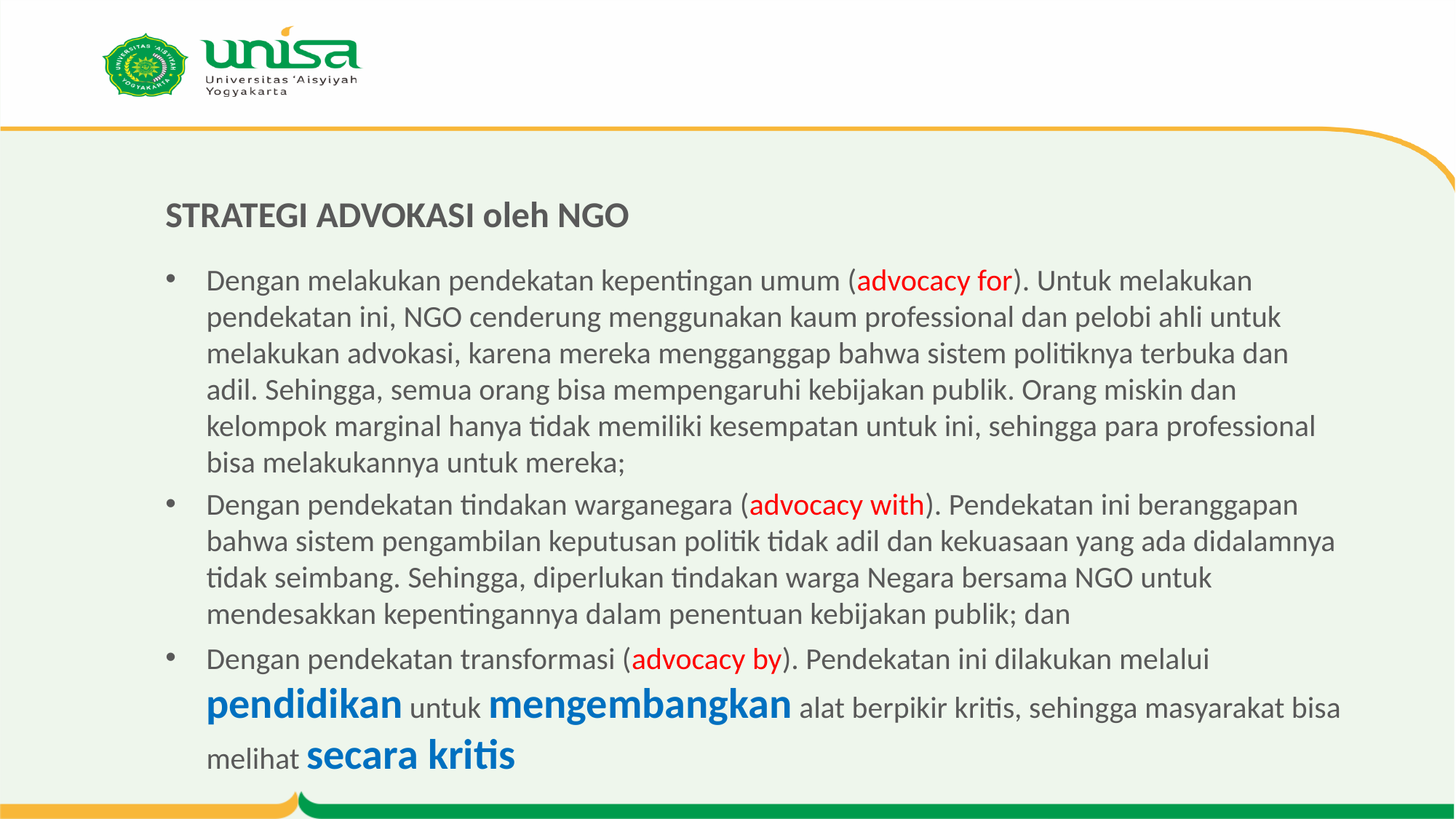

# STRATEGI ADVOKASI oleh NGO
Dengan melakukan pendekatan kepentingan umum (advocacy for). Untuk melakukan pendekatan ini, NGO cenderung menggunakan kaum professional dan pelobi ahli untuk melakukan advokasi, karena mereka mengganggap bahwa sistem politiknya terbuka dan adil. Sehingga, semua orang bisa mempengaruhi kebijakan publik. Orang miskin dan kelompok marginal hanya tidak memiliki kesempatan untuk ini, sehingga para professional bisa melakukannya untuk mereka;
Dengan pendekatan tindakan warganegara (advocacy with). Pendekatan ini beranggapan bahwa sistem pengambilan keputusan politik tidak adil dan kekuasaan yang ada didalamnya tidak seimbang. Sehingga, diperlukan tindakan warga Negara bersama NGO untuk mendesakkan kepentingannya dalam penentuan kebijakan publik; dan
Dengan pendekatan transformasi (advocacy by). Pendekatan ini dilakukan melalui pendidikan untuk mengembangkan alat berpikir kritis, sehingga masyarakat bisa melihat secara kritis